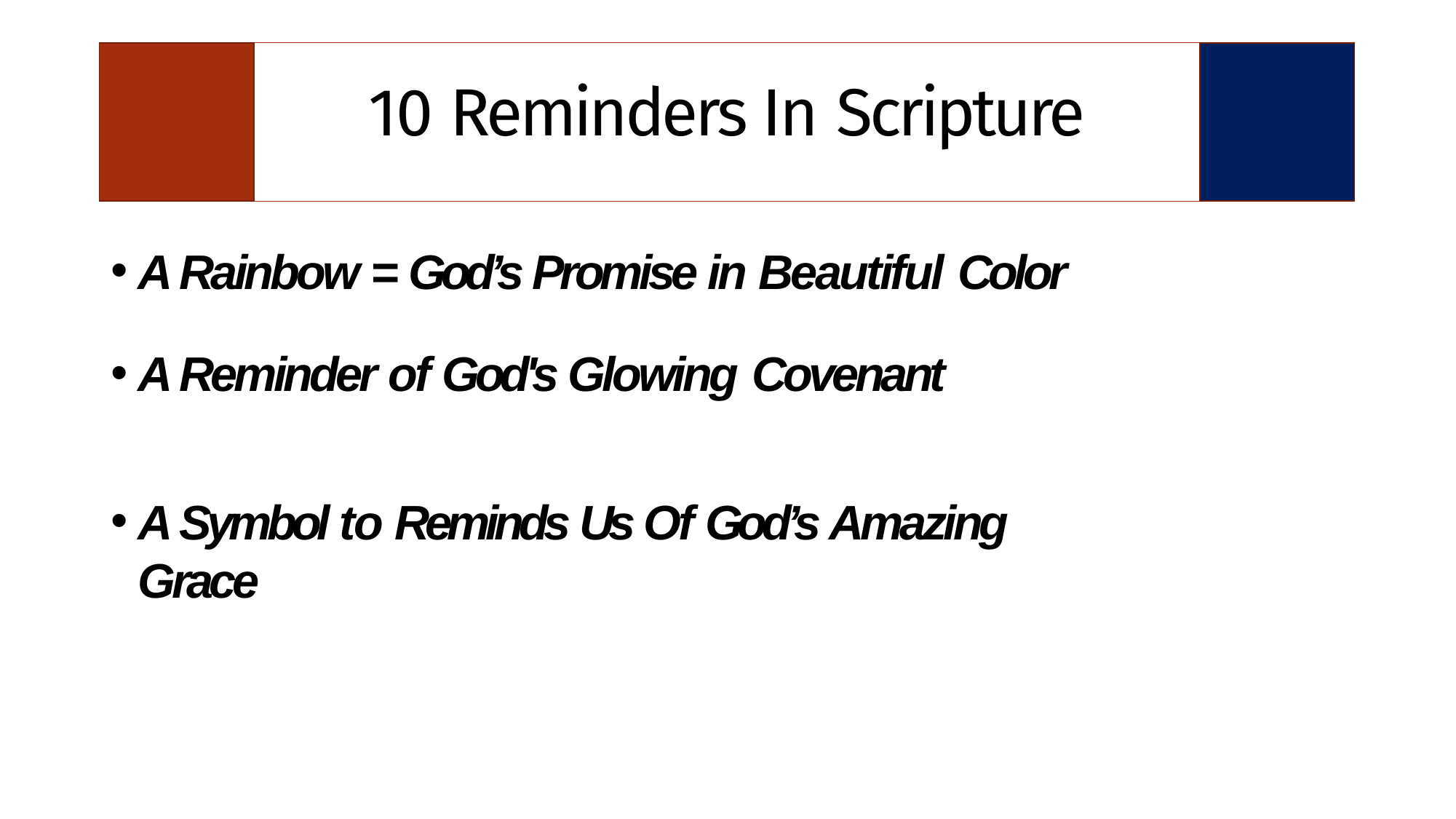

|  | 10 Reminders In Scripture |  |
| --- | --- | --- |
A Rainbow = God’s Promise in Beautiful Color
A Reminder of God's Glowing Covenant

A Symbol to Reminds Us Of God’s Amazing Grace